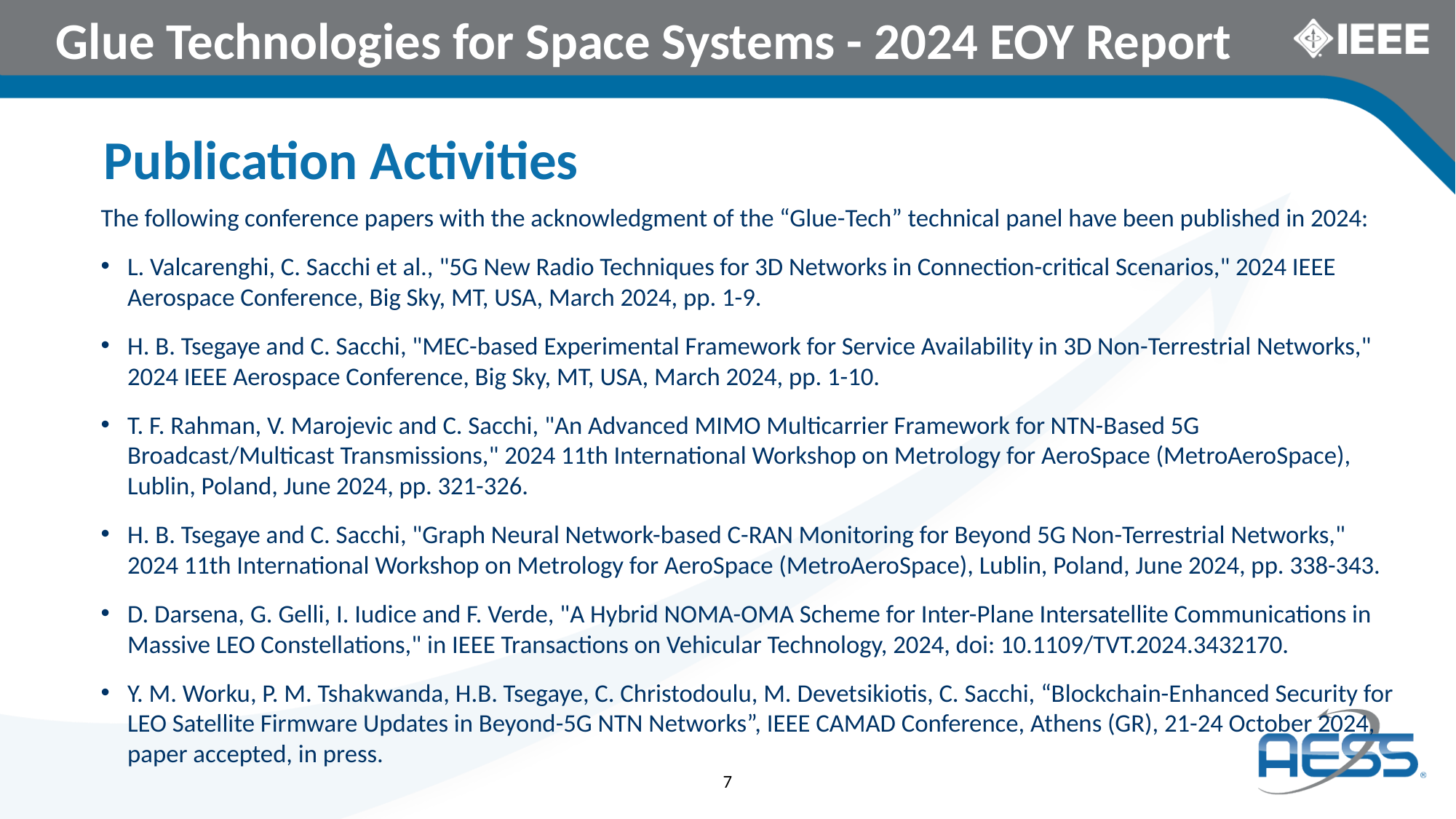

Glue Technologies for Space Systems - 2024 EOY Report
Publication Activities
The following conference papers with the acknowledgment of the “Glue-Tech” technical panel have been published in 2024:
L. Valcarenghi, C. Sacchi et al., "5G New Radio Techniques for 3D Networks in Connection-critical Scenarios," 2024 IEEE Aerospace Conference, Big Sky, MT, USA, March 2024, pp. 1-9.
H. B. Tsegaye and C. Sacchi, "MEC-based Experimental Framework for Service Availability in 3D Non-Terrestrial Networks," 2024 IEEE Aerospace Conference, Big Sky, MT, USA, March 2024, pp. 1-10.
T. F. Rahman, V. Marojevic and C. Sacchi, "An Advanced MIMO Multicarrier Framework for NTN-Based 5G Broadcast/Multicast Transmissions," 2024 11th International Workshop on Metrology for AeroSpace (MetroAeroSpace), Lublin, Poland, June 2024, pp. 321-326.
H. B. Tsegaye and C. Sacchi, "Graph Neural Network-based C-RAN Monitoring for Beyond 5G Non-Terrestrial Networks," 2024 11th International Workshop on Metrology for AeroSpace (MetroAeroSpace), Lublin, Poland, June 2024, pp. 338-343.
D. Darsena, G. Gelli, I. Iudice and F. Verde, "A Hybrid NOMA-OMA Scheme for Inter-Plane Intersatellite Communications in Massive LEO Constellations," in IEEE Transactions on Vehicular Technology, 2024, doi: 10.1109/TVT.2024.3432170.
Y. M. Worku, P. M. Tshakwanda, H.B. Tsegaye, C. Christodoulu, M. Devetsikiotis, C. Sacchi, “Blockchain-Enhanced Security for LEO Satellite Firmware Updates in Beyond-5G NTN Networks”, IEEE CAMAD Conference, Athens (GR), 21-24 October 2024, paper accepted, in press.

7